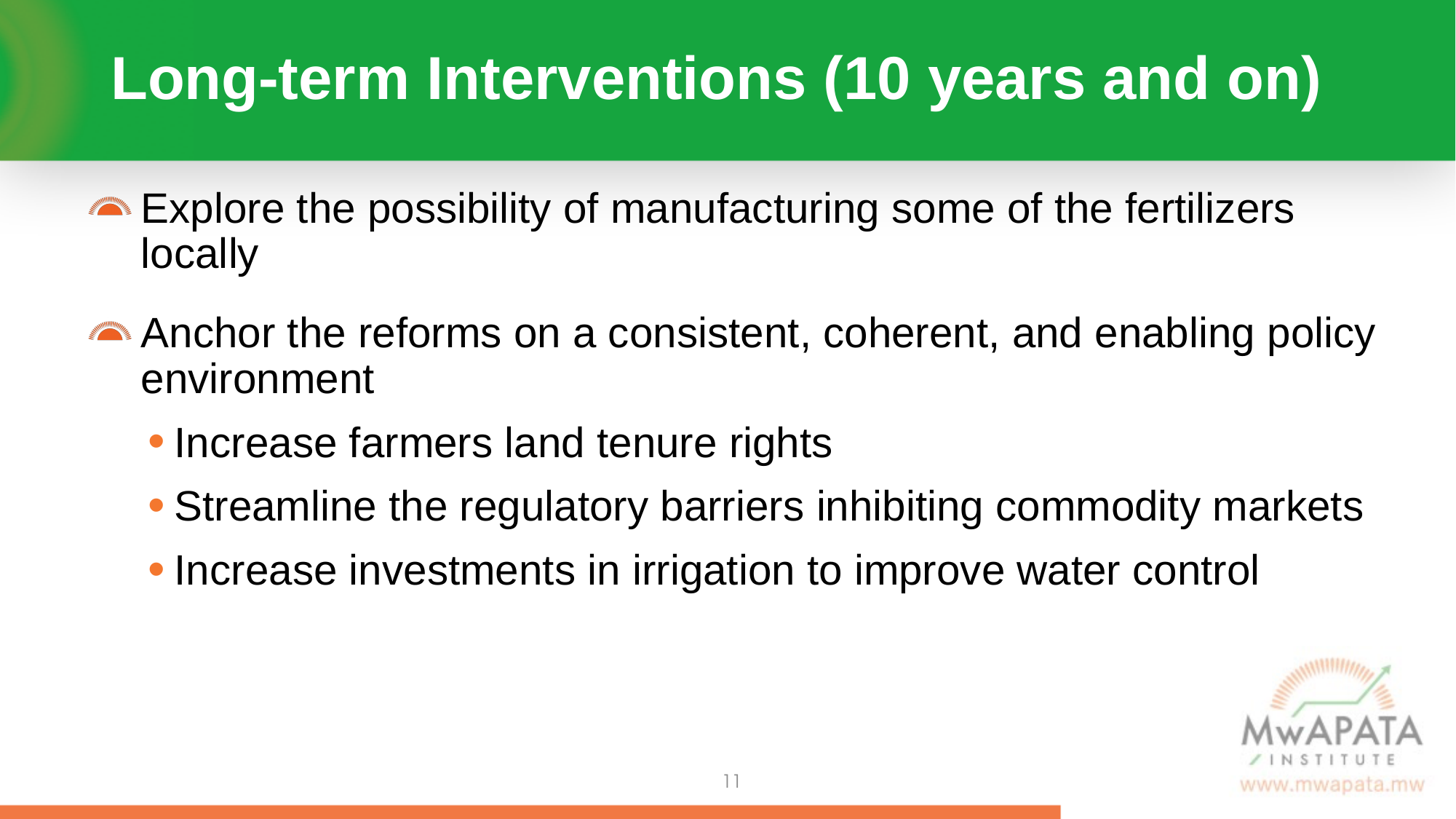

# Long-term Interventions (10 years and on)
Explore the possibility of manufacturing some of the fertilizers locally
Anchor the reforms on a consistent, coherent, and enabling policy environment
Increase farmers land tenure rights
Streamline the regulatory barriers inhibiting commodity markets
Increase investments in irrigation to improve water control
11